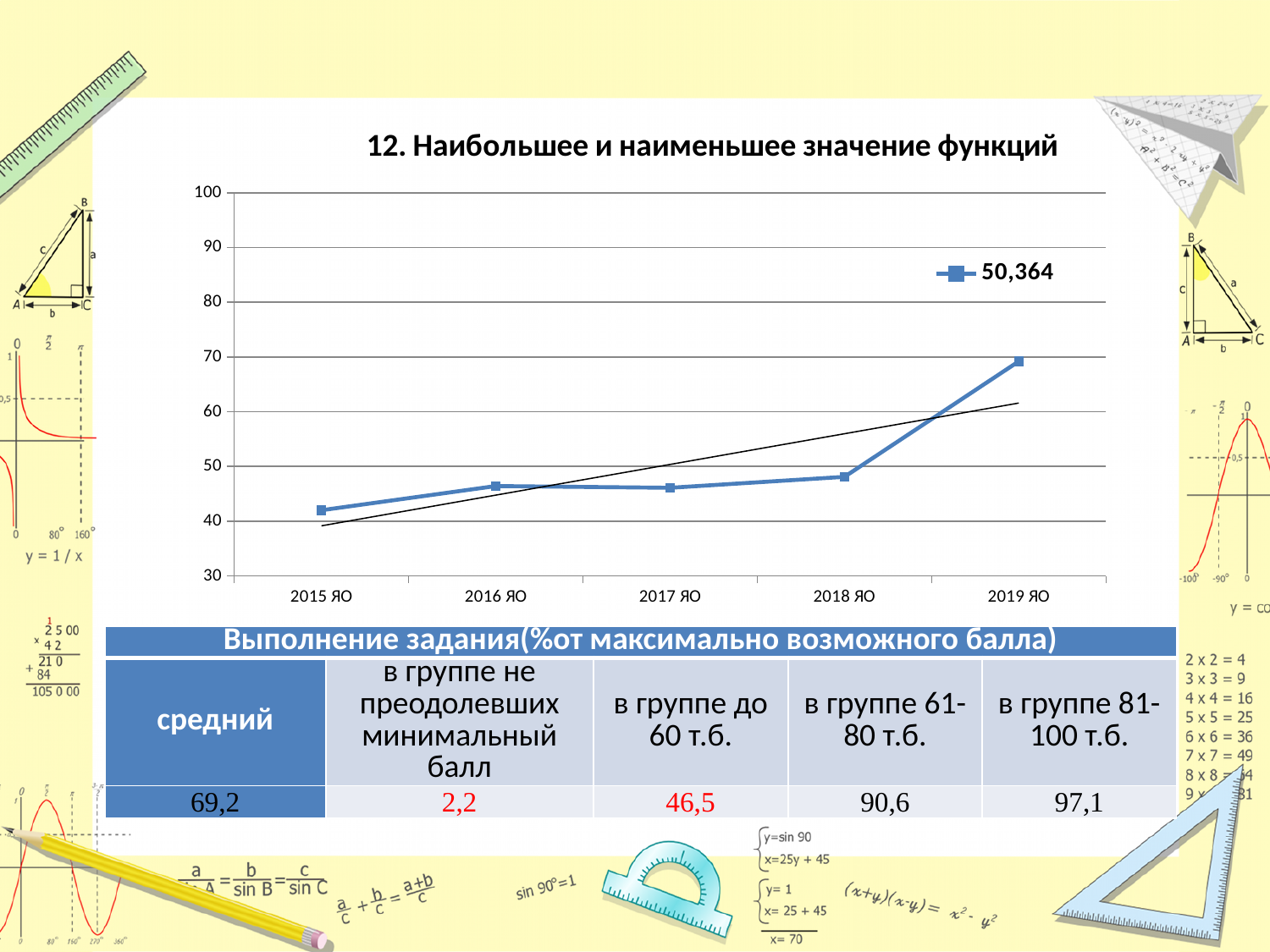

### Chart: 12. Наибольшее и наименьшее значение функций

| Category | 50,364 |
|---|---|
| 2015 ЯО | 42.0 |
| 2016 ЯО | 46.42 |
| 2017 ЯО | 46.1 |
| 2018 ЯО | 48.1 |
| 2019 ЯО | 69.2 |
| Выполнение задания(%от максимально возможного балла) |  |  |  |  |
| --- | --- | --- | --- | --- |
| средний | в группе не преодолевших минимальный балл | в группе до 60 т.б. | в группе 61-80 т.б. | в группе 81-100 т.б. |
| 69,2 | 2,2 | 46,5 | 90,6 | 97,1 |